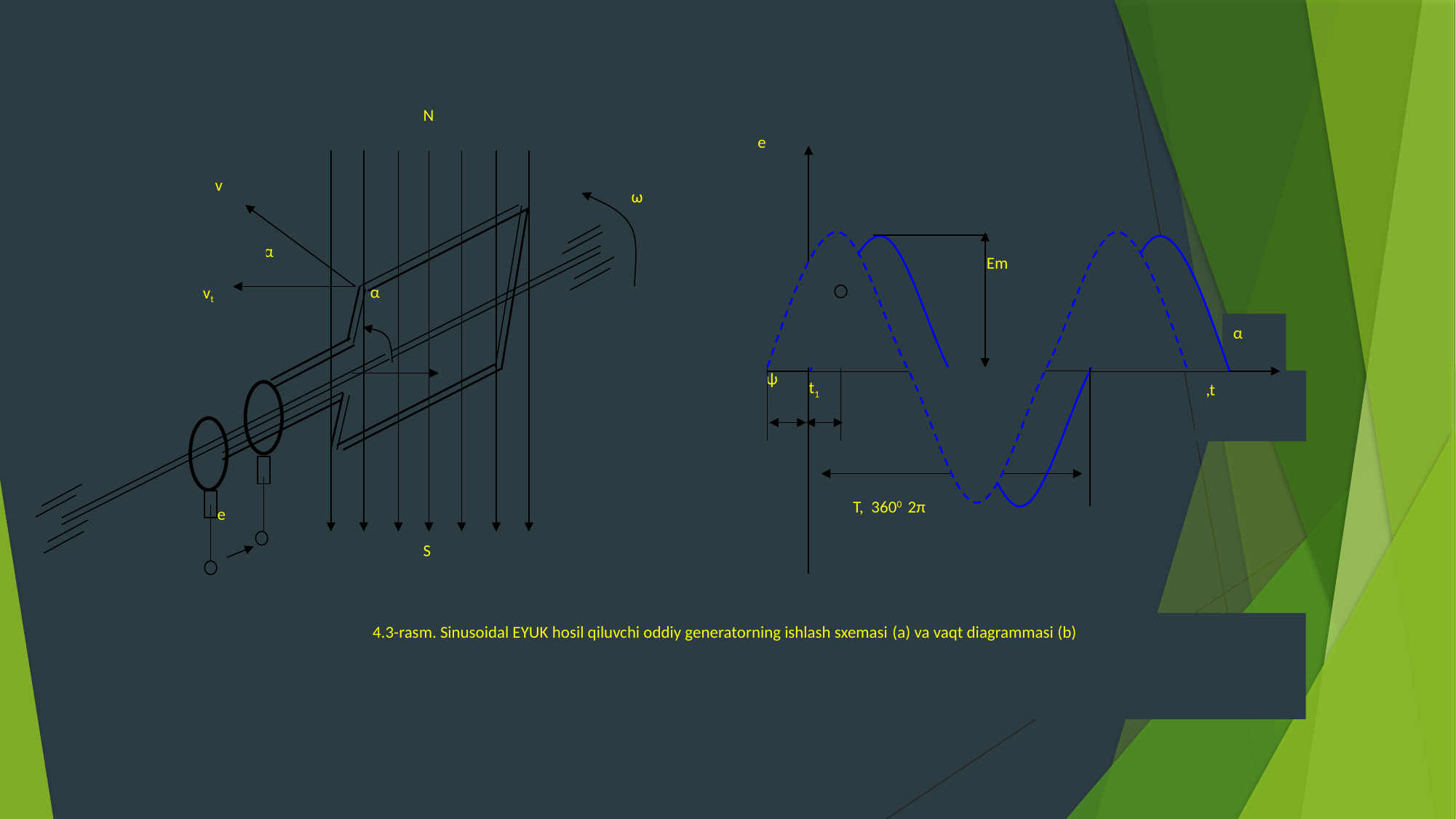

N
е
v
ω

α

Еm
1
vt
α

е
α

ψ
t1
,t

T,  3600  2π

e

S

4.3-rasm. Sinusoidal EYUK hosil qiluvchi oddiy generatorning ishlash sxemasi (a) va vaqt diagrammasi (b)